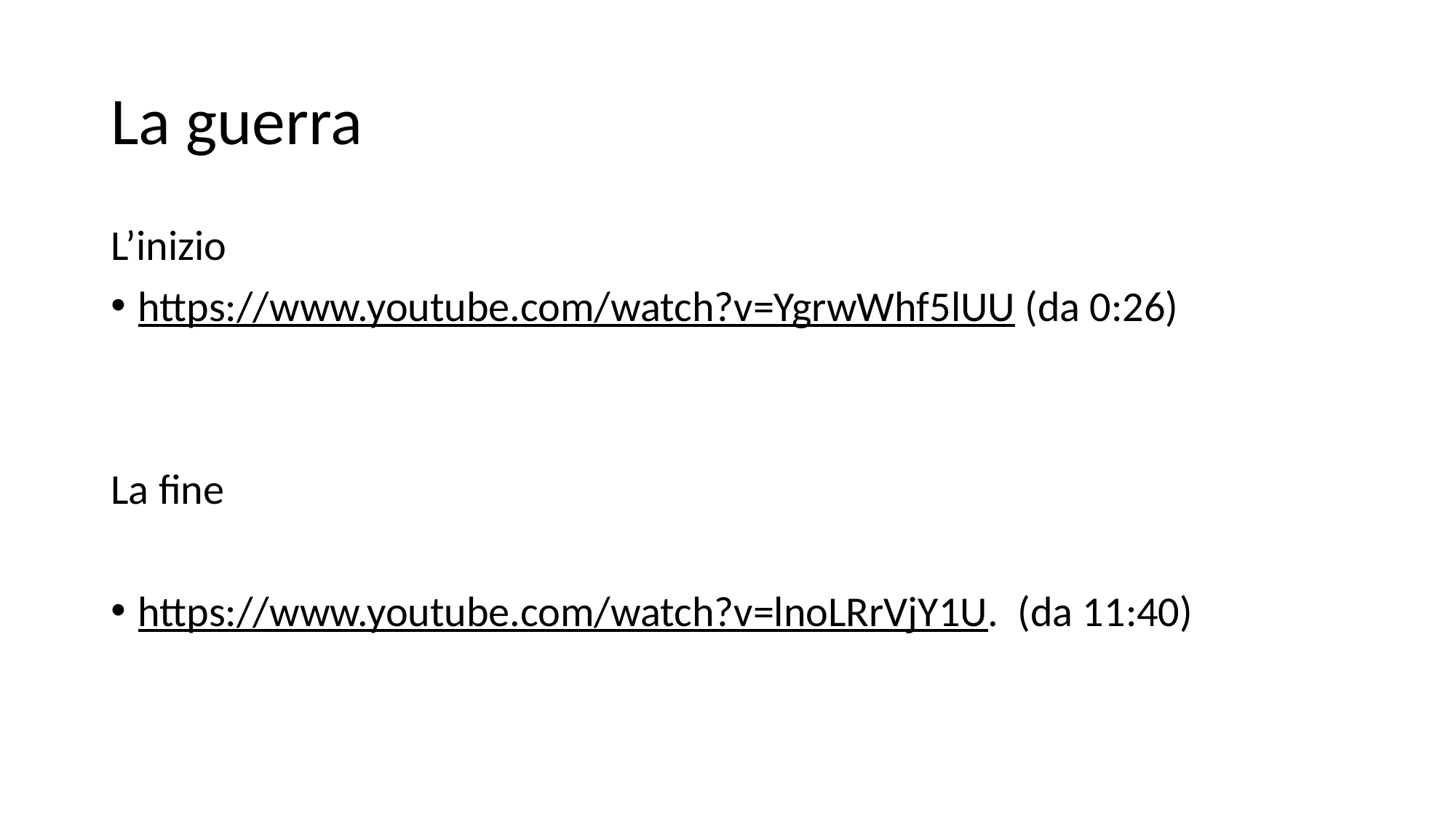

# La guerra
L’inizio
https://www.youtube.com/watch?v=YgrwWhf5lUU (da 0:26)

La fine

https://www.youtube.com/watch?v=lnoLRrVjY1U.  (da 11:40)